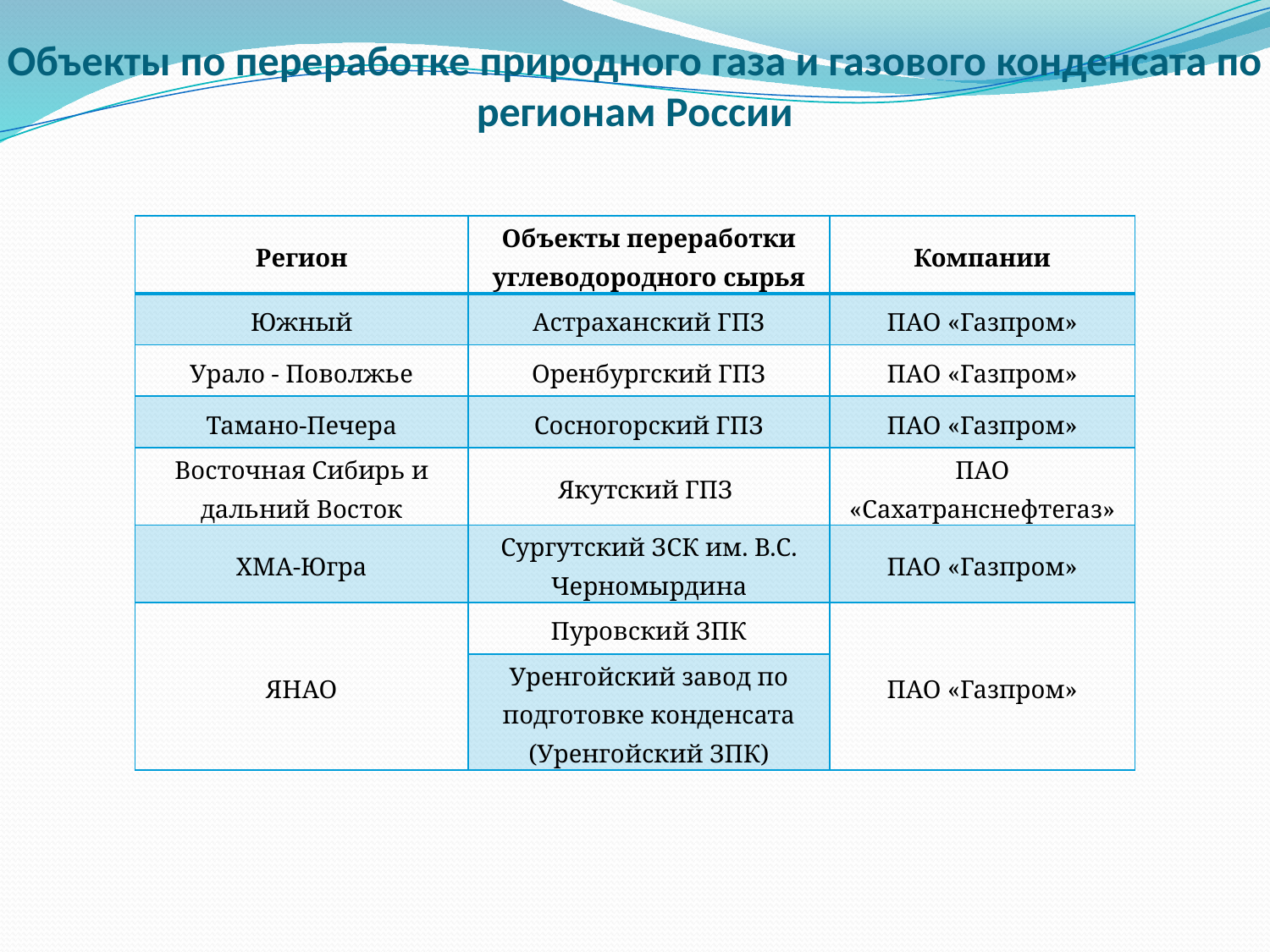

# Объекты по переработке природного газа и газового конденсата по регионам России
| Регион | Объекты переработки углеводородного сырья | Компании |
| --- | --- | --- |
| Южный | Астраханский ГПЗ | ПАО «Газпром» |
| Урало - Поволжье | Оренбургский ГПЗ | ПАО «Газпром» |
| Тамано-Печера | Сосногорский ГПЗ | ПАО «Газпром» |
| Восточная Сибирь и дальний Восток | Якутский ГПЗ | ПАО «Сахатранснефтегаз» |
| ХМА-Югра | Сургутский ЗСК им. В.С. Черномырдина | ПАО «Газпром» |
| ЯНАО | Пуровский ЗПК | ПАО «Газпром» |
|  | Уренгойский завод по подготовке конденсата (Уренгойский ЗПК) |  |